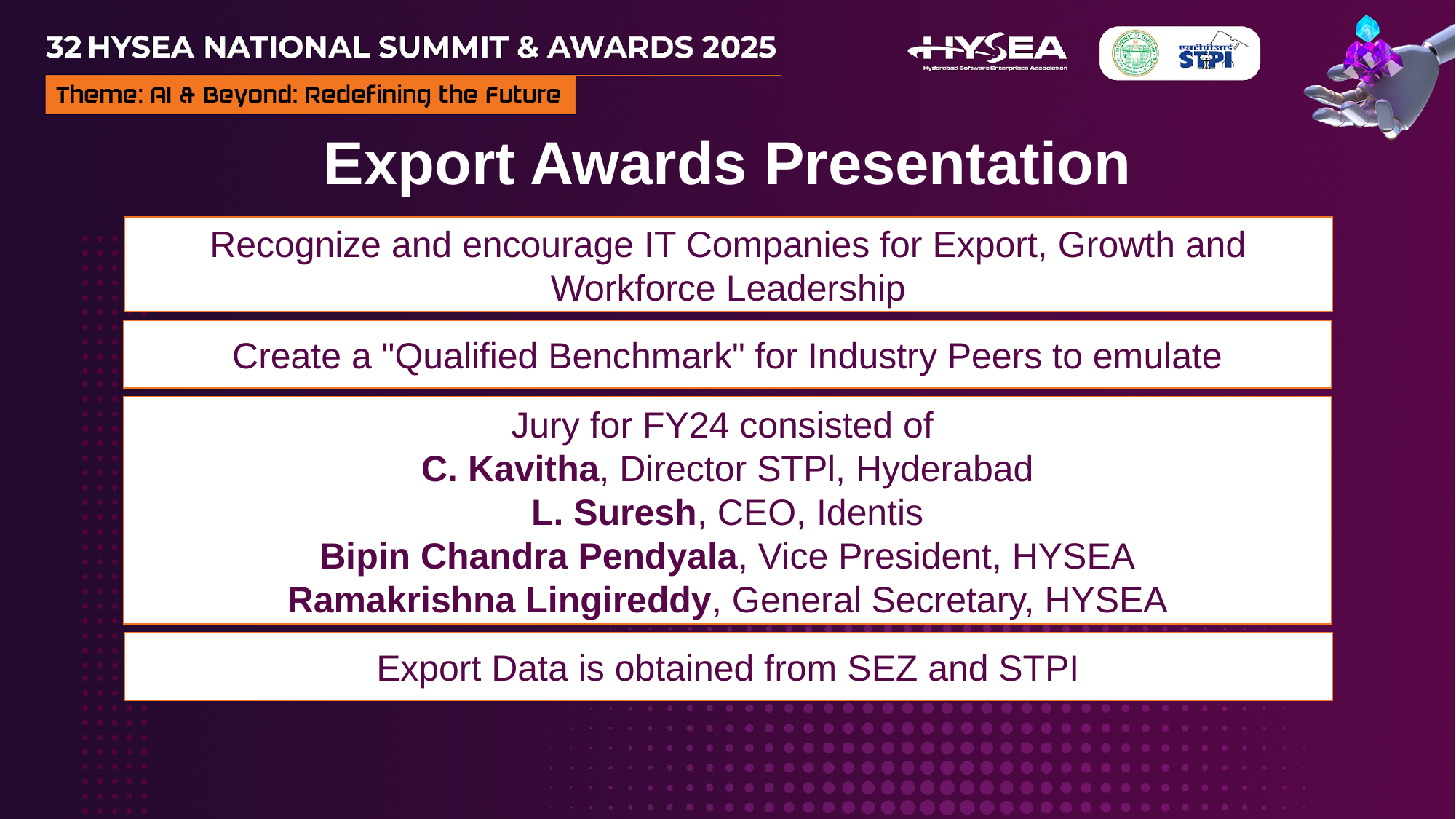

Export Awards Presentation
Recognize and encourage IT Companies for Export, Growth and Workforce Leadership
Create a "Qualified Benchmark" for Industry Peers to emulate
Jury for FY24 consisted of ﻿
C. Kavitha, Director STPl, Hyderabad
﻿L. Suresh, CEO, Identis
Bipin Chandra Pendyala, Vice President, HYSEA
﻿Ramakrishna Lingireddy, General Secretary, HYSEA
﻿Export Data is obtained from SEZ and STPI